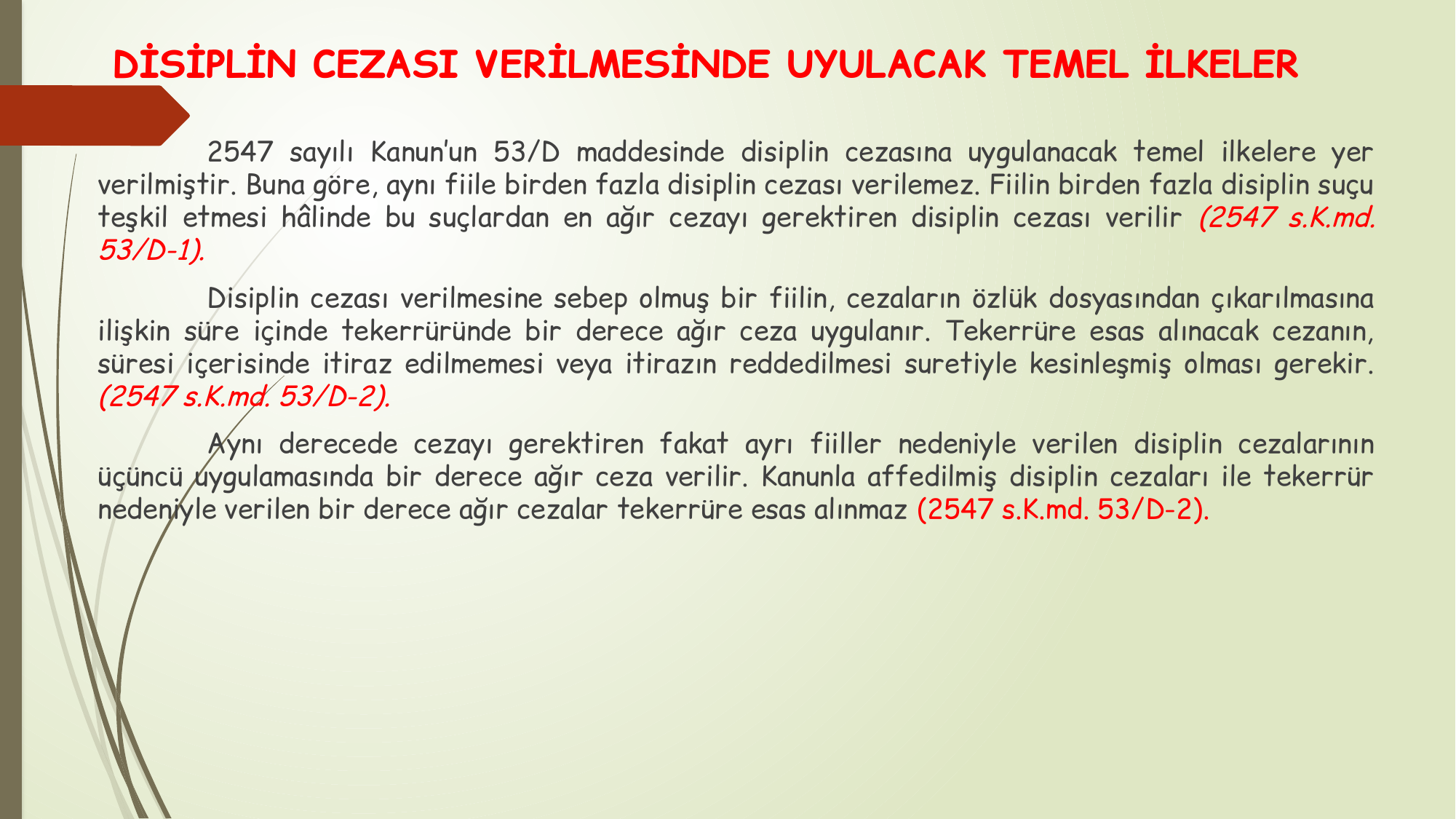

# DİSİPLİN CEZASI VERİLMESİNDE UYULACAK TEMEL İLKELER

	2547 sayılı Kanun’un 53/D maddesinde disiplin cezasına uygulanacak temel ilkelere yer verilmiştir. Buna göre, aynı fiile birden fazla disiplin cezası verilemez. Fiilin birden fazla disiplin suçu teşkil etmesi hâlinde bu suçlardan en ağır cezayı gerektiren disiplin cezası verilir (2547 s.K.md. 53/D-1).
	Disiplin cezası verilmesine sebep olmuş bir fiilin, cezaların özlük dosyasından çıkarılmasına ilişkin süre içinde tekerrüründe bir derece ağır ceza uygulanır. Tekerrüre esas alınacak cezanın, süresi içerisinde itiraz edilmemesi veya itirazın reddedilmesi suretiyle kesinleşmiş olması gerekir. (2547 s.K.md. 53/D-2).
	Aynı derecede cezayı gerektiren fakat ayrı fiiller nedeniyle verilen disiplin cezalarının üçüncü uygulamasında bir derece ağır ceza verilir. Kanunla affedilmiş disiplin cezaları ile tekerrür nedeniyle verilen bir derece ağır cezalar tekerrüre esas alınmaz (2547 s.K.md. 53/D-2).